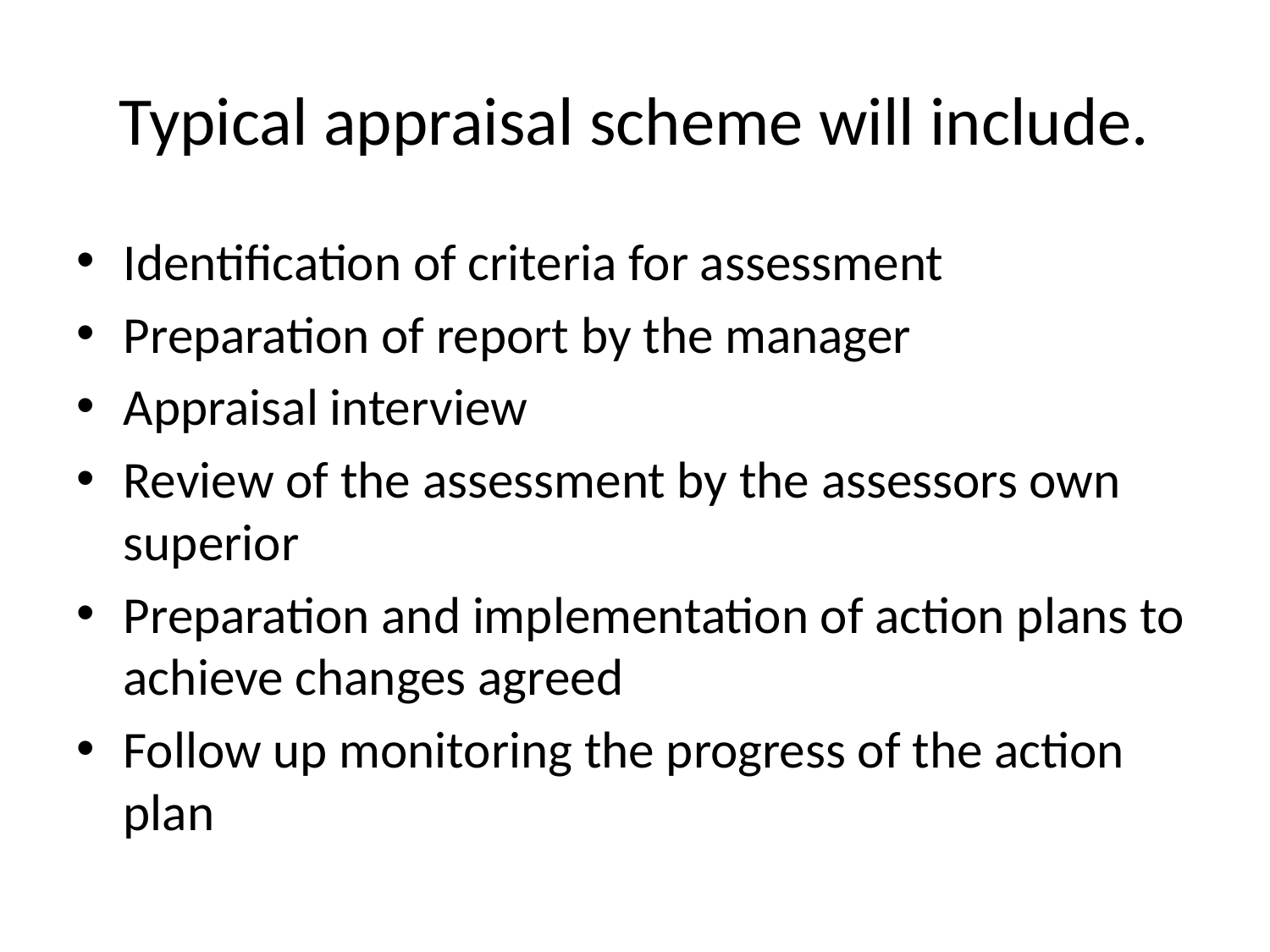

# Typical appraisal scheme will include.
Identification of criteria for assessment
Preparation of report by the manager
Appraisal interview
Review of the assessment by the assessors own superior
Preparation and implementation of action plans to achieve changes agreed
Follow up monitoring the progress of the action plan